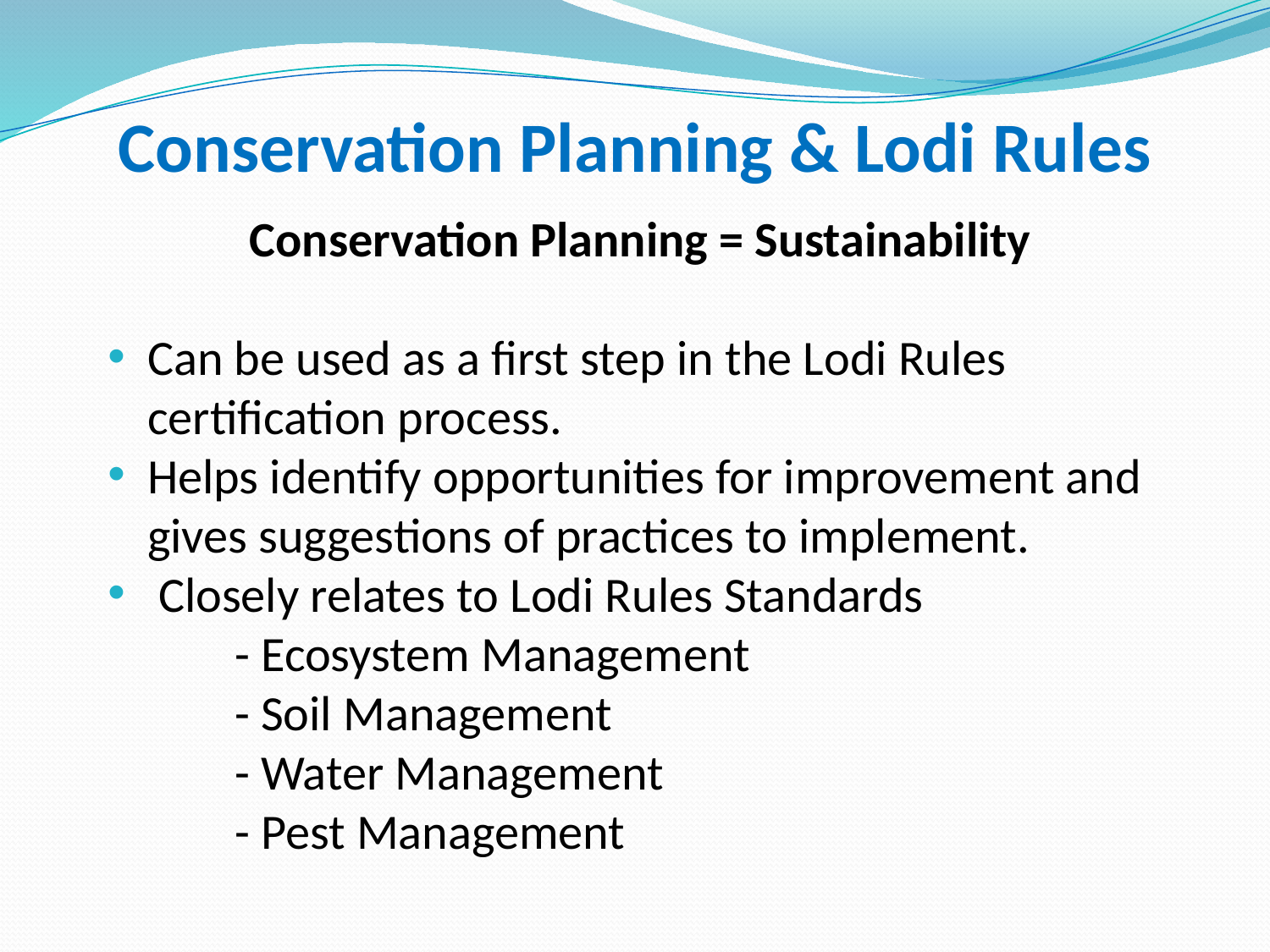

Conservation Planning & Lodi Rules
Conservation Planning = Sustainability

Can be used as a first step in the Lodi Rules certification process.
Helps identify opportunities for improvement and gives suggestions of practices to implement.
 Closely relates to Lodi Rules Standards
	- Ecosystem Management
	- Soil Management
	- Water Management
	- Pest Management